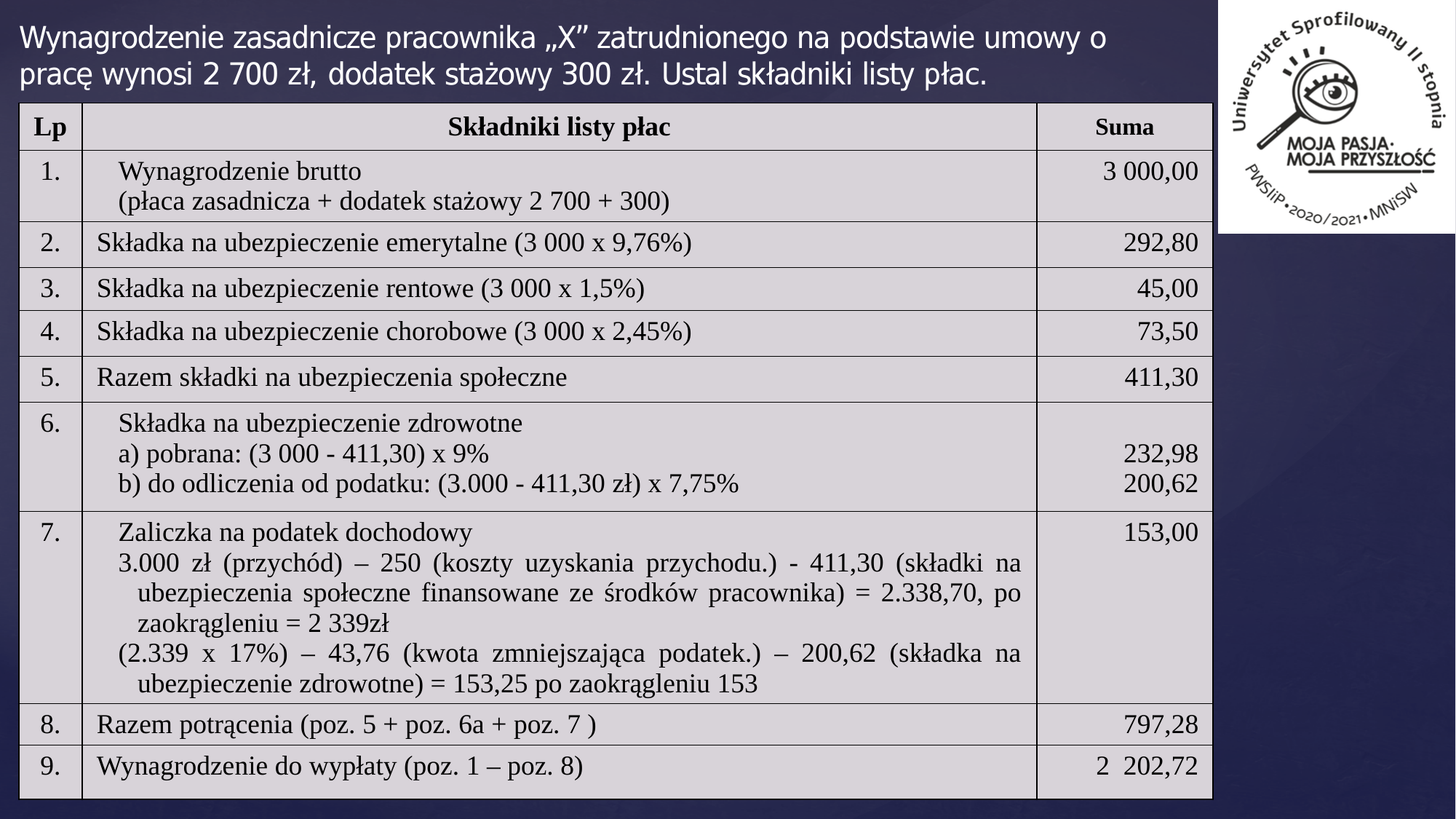

Wynagrodzenie zasadnicze pracownika „X” zatrudnionego na podstawie umowy o pracę wynosi 2 700 zł, dodatek stażowy 300 zł. Ustal składniki listy płac.
| Lp | Składniki listy płac | Suma |
| --- | --- | --- |
| 1. | Wynagrodzenie brutto (płaca zasadnicza + dodatek stażowy 2 700 + 300) | 3 000,00 |
| 2. | Składka na ubezpieczenie emerytalne (3 000 x 9,76%) | 292,80 |
| 3. | Składka na ubezpieczenie rentowe (3 000 x 1,5%) | 45,00 |
| 4. | Składka na ubezpieczenie chorobowe (3 000 x 2,45%) | 73,50 |
| 5. | Razem składki na ubezpieczenia społeczne | 411,30 |
| 6. | Składka na ubezpieczenie zdrowotne a) pobrana: (3 000 - 411,30) x 9% b) do odliczenia od podatku: (3.000 - 411,30 zł) x 7,75% | 232,98 200,62 |
| 7. | Zaliczka na podatek dochodowy 3.000 zł (przychód) – 250 (koszty uzyskania przychodu.) - 411,30 (składki na ubez­pieczenia społeczne finansowane ze środków pracownika) = 2.338,70, po zaokrągleniu = 2 339zł (2.339 x 17%) – 43,76 (kwota zmniejszająca podatek.) – 200,62 (składka na ubezpieczenie zdrowotne) = 153,25 po zaokrągleniu 153 | 153,00 |
| 8. | Razem potrącenia (poz. 5 + poz. 6a + poz. 7 ) | 797,28 |
| 9. | Wynagrodzenie do wypłaty (poz. 1 – poz. 8) | 2 202,72 |